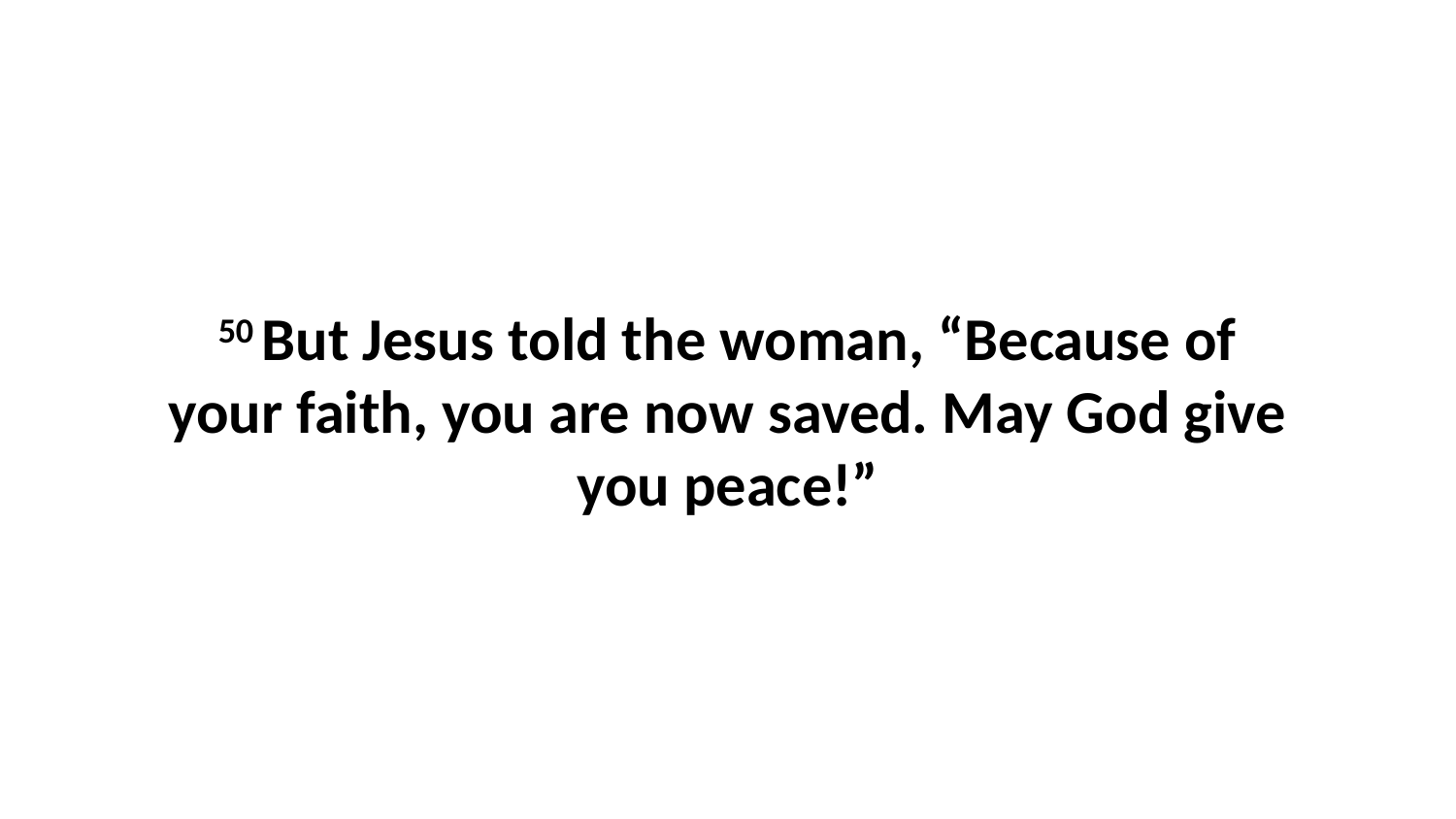

50 But Jesus told the woman, “Because of your faith, you are now saved. May God give you peace!”